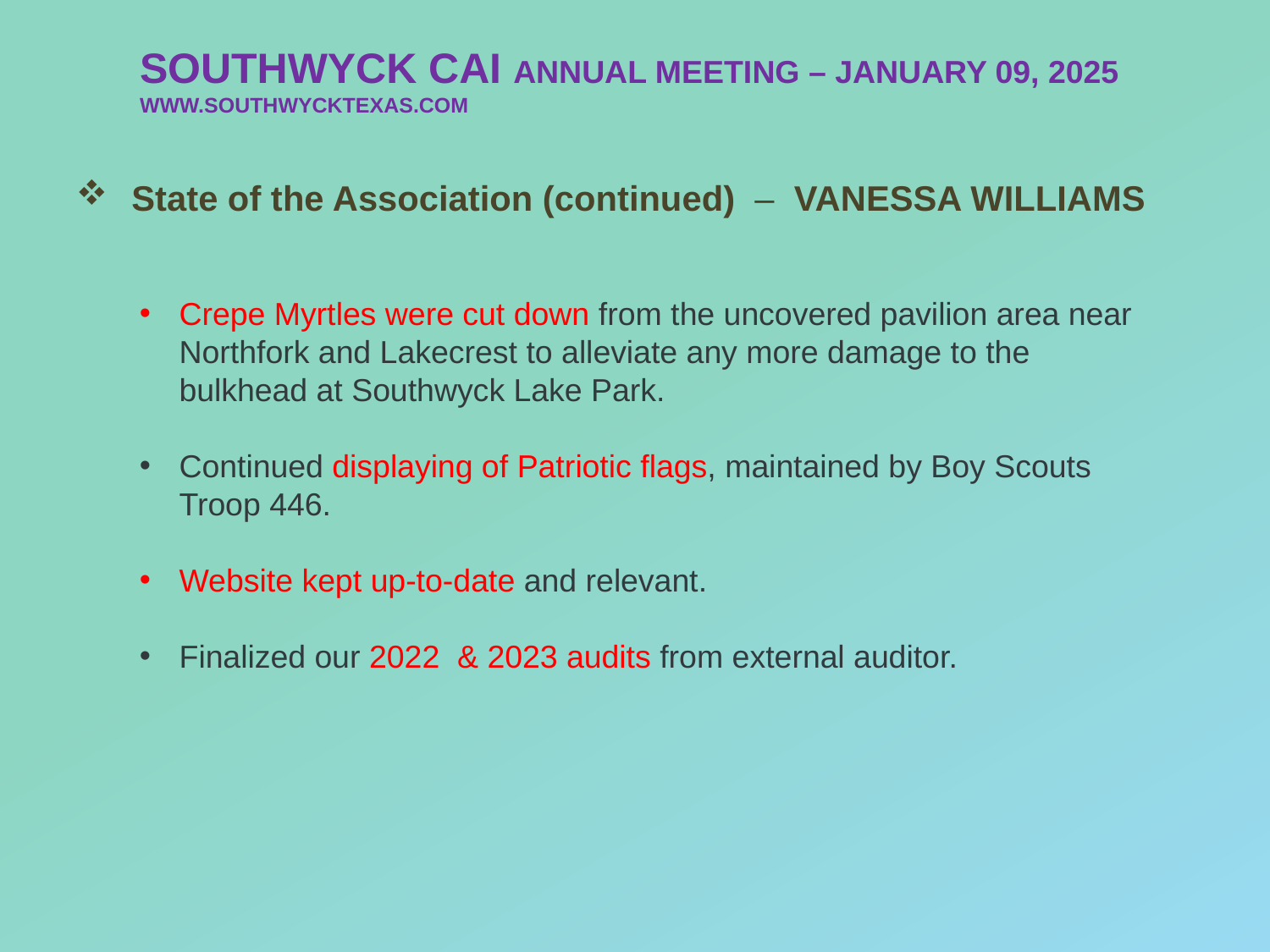

SOUTHWYCK CAI ANNUAL MEETING – JANUARY 09, 2025
WWW.SOUTHWYCKTEXAS.COM
State of the Association (continued)  –  VANESSA WILLIAMS

Crepe Myrtles were cut down from the uncovered pavilion area near Northfork and Lakecrest to alleviate any more damage to the bulkhead at Southwyck Lake Park.

Continued displaying of Patriotic flags, maintained by Boy Scouts Troop 446.

Website kept up-to-date and relevant.

Finalized our 2022  & 2023 audits from external auditor.